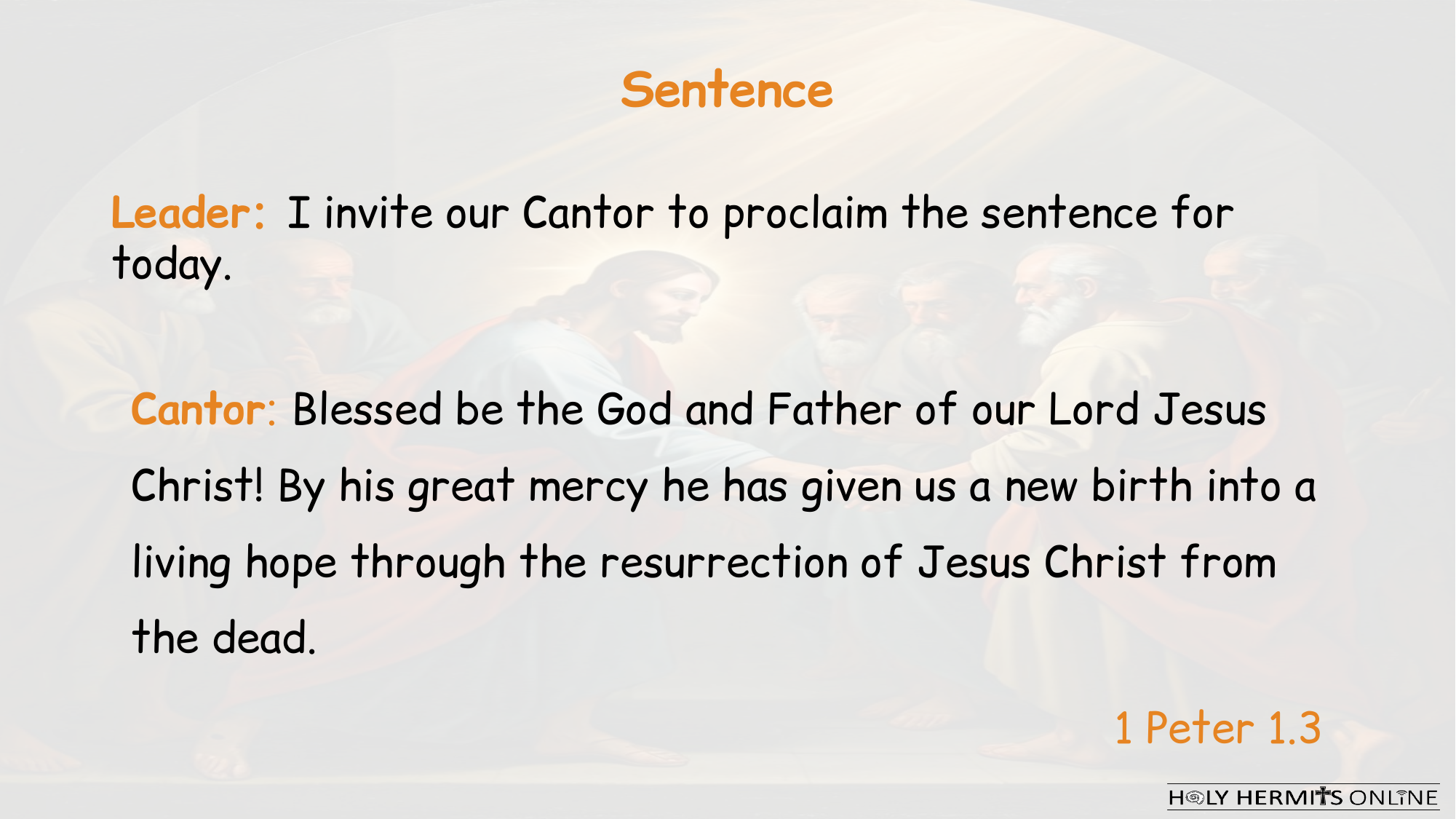

Sentence
Leader: I invite our Cantor to proclaim the sentence for today.
Cantor: Blessed be the God and Father of our Lord Jesus Christ! By his great mercy he has given us a new birth into a living hope through the resurrection of Jesus Christ from the dead.
1 Peter 1.3